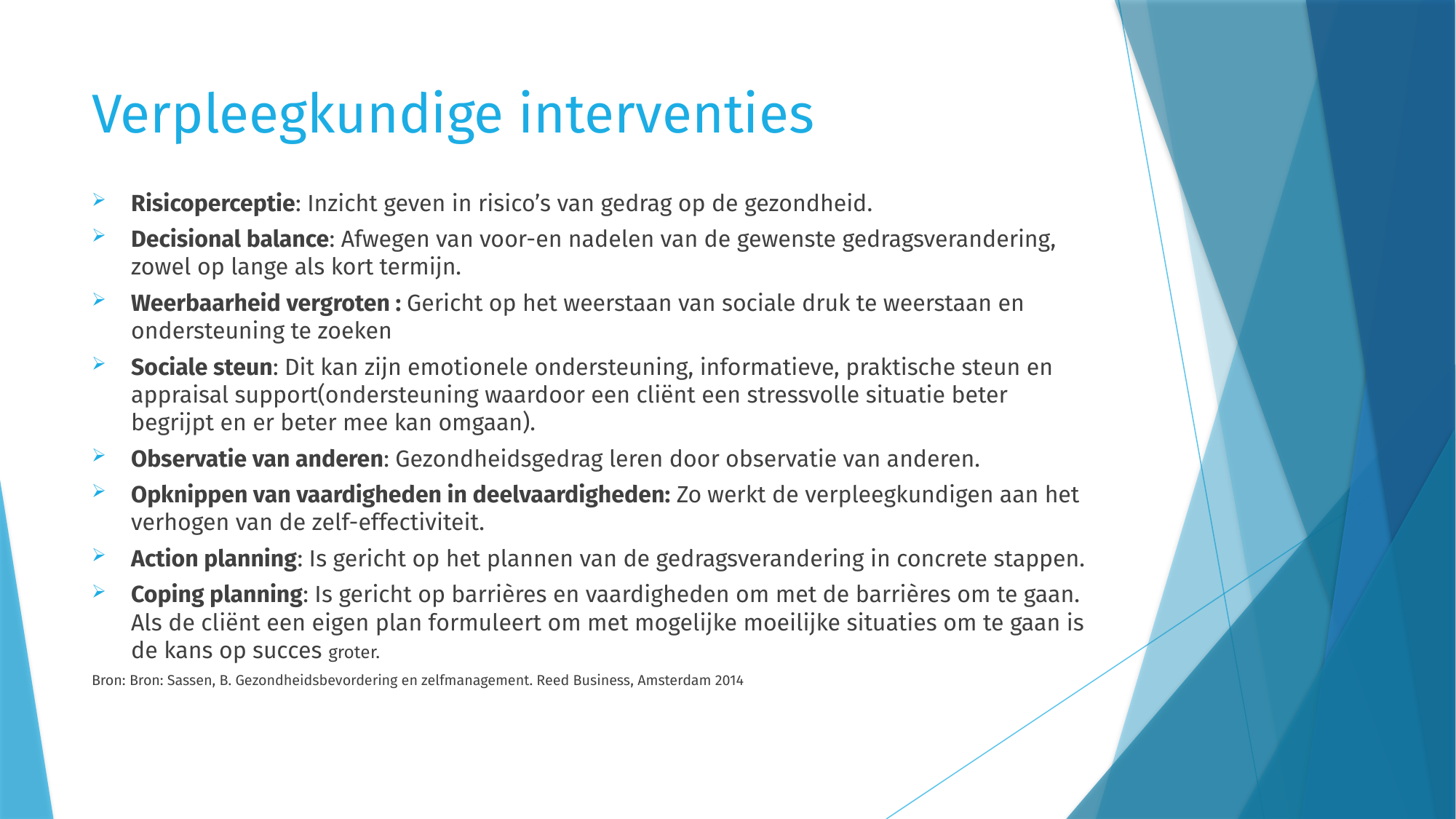

# Verpleegkundige interventies
Risicoperceptie: Inzicht geven in risico’s van gedrag op de gezondheid.
Decisional balance: Afwegen van voor-en nadelen van de gewenste gedragsverandering, zowel op lange als kort termijn.
Weerbaarheid vergroten : Gericht op het weerstaan van sociale druk te weerstaan en ondersteuning te zoeken
Sociale steun: Dit kan zijn emotionele ondersteuning, informatieve, praktische steun en appraisal support(ondersteuning waardoor een cliënt een stressvolle situatie beter begrijpt en er beter mee kan omgaan).
Observatie van anderen: Gezondheidsgedrag leren door observatie van anderen.
Opknippen van vaardigheden in deelvaardigheden: Zo werkt de verpleegkundigen aan het verhogen van de zelf-effectiviteit.
Action planning: Is gericht op het plannen van de gedragsverandering in concrete stappen.
Coping planning: Is gericht op barrières en vaardigheden om met de barrières om te gaan. Als de cliënt een eigen plan formuleert om met mogelijke moeilijke situaties om te gaan is de kans op succes groter.
Bron: Bron: Sassen, B. Gezondheidsbevordering en zelfmanagement. Reed Business, Amsterdam 2014